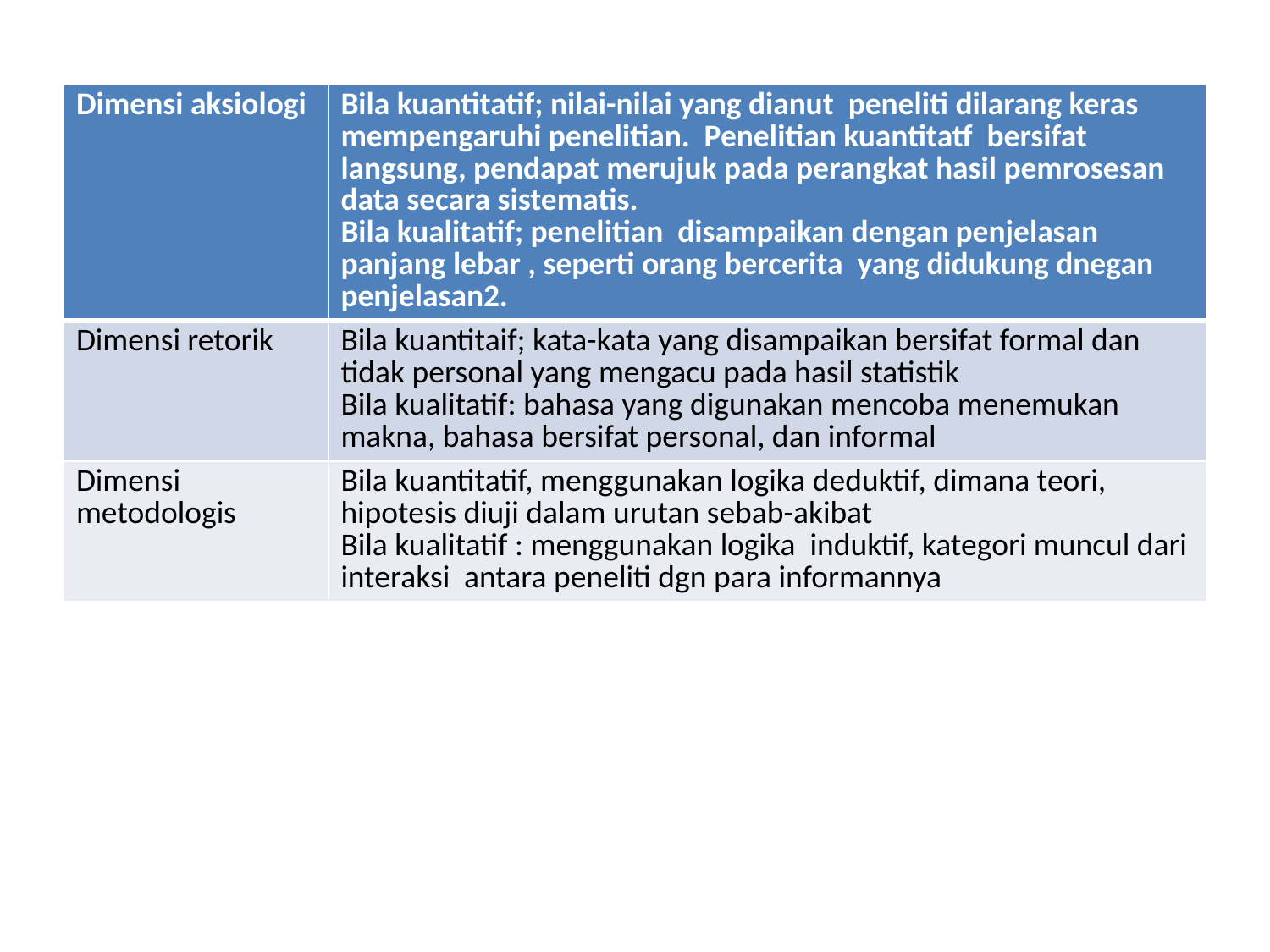

| Dimensi aksiologi | Bila kuantitatif; nilai-nilai yang dianut peneliti dilarang keras mempengaruhi penelitian. Penelitian kuantitatf bersifat langsung, pendapat merujuk pada perangkat hasil pemrosesan data secara sistematis. Bila kualitatif; penelitian disampaikan dengan penjelasan panjang lebar , seperti orang bercerita yang didukung dnegan penjelasan2. |
| --- | --- |
| Dimensi retorik | Bila kuantitaif; kata-kata yang disampaikan bersifat formal dan tidak personal yang mengacu pada hasil statistik Bila kualitatif: bahasa yang digunakan mencoba menemukan makna, bahasa bersifat personal, dan informal |
| Dimensi metodologis | Bila kuantitatif, menggunakan logika deduktif, dimana teori, hipotesis diuji dalam urutan sebab-akibat Bila kualitatif : menggunakan logika induktif, kategori muncul dari interaksi antara peneliti dgn para informannya |